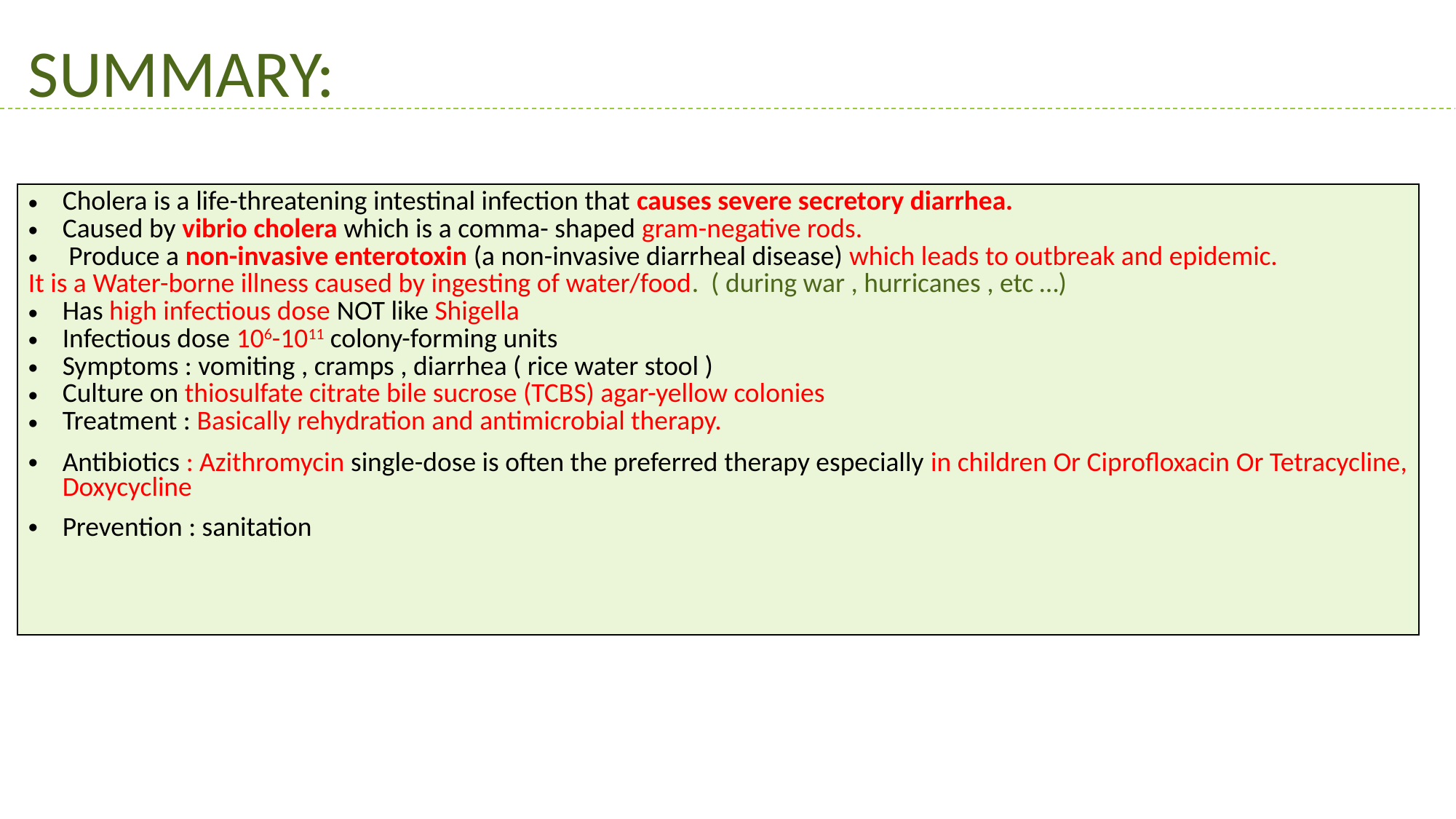

SUMMARY:
| Cholera is a life-threatening intestinal infection that causes severe secretory diarrhea. Caused by vibrio cholera which is a comma- shaped gram-negative rods. Produce a non-invasive enterotoxin (a non-invasive diarrheal disease) which leads to outbreak and epidemic. It is a Water-borne illness caused by ingesting of water/food. ( during war , hurricanes , etc …) Has high infectious dose NOT like Shigella Infectious dose 106-1011 colony-forming units Symptoms : vomiting , cramps , diarrhea ( rice water stool ) Culture on thiosulfate citrate bile sucrose (TCBS) agar-yellow colonies Treatment : Basically rehydration and antimicrobial therapy. Antibiotics : Azithromycin single-dose is often the preferred therapy especially in children Or Ciprofloxacin Or Tetracycline, Doxycycline Prevention : sanitation |
| --- |